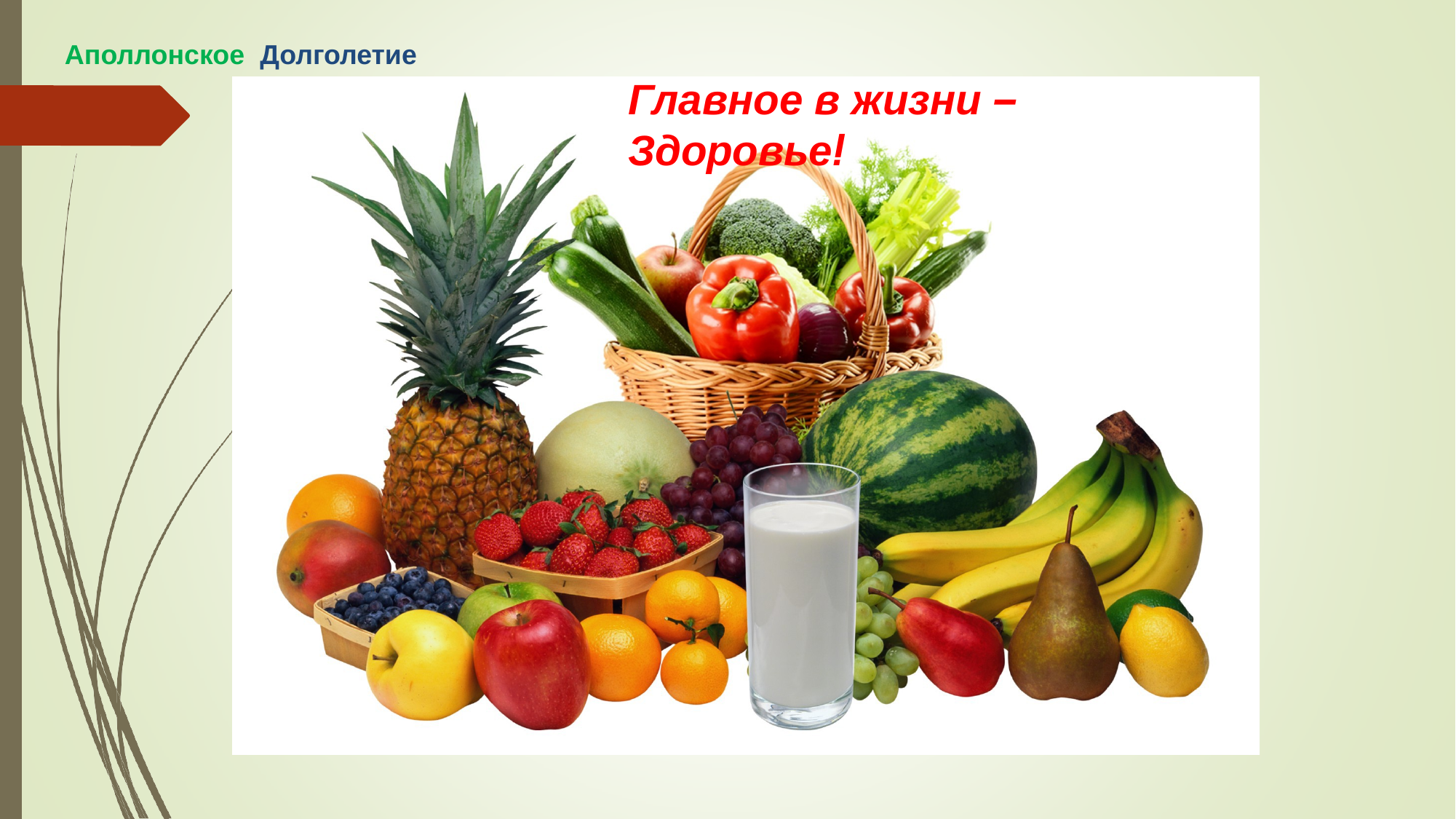

# Аполлонское  Долголетие
Главное в жизни – Здоровье!